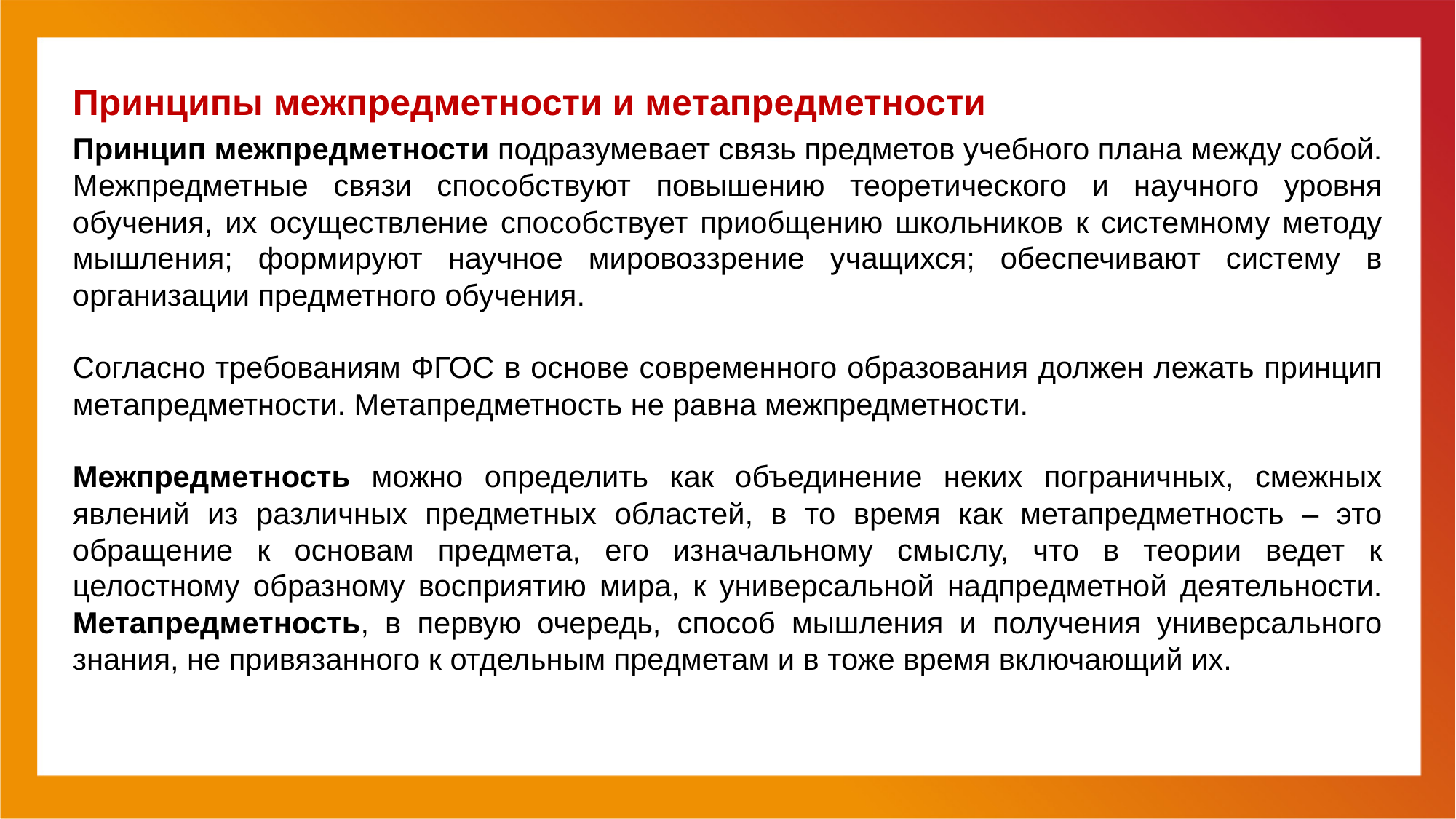

# Принципы межпредметности и метапредметности
Принцип межпредметности подразумевает связь предметов учебного плана между собой. Межпредметные связи способствуют повышению теоретического и научного уровня обучения, их осуществление способствует приобщению школьников к системному методу мышления; формируют научное мировоззрение учащихся; обеспечивают систему в организации предметного обучения.

Cогласно требованиям ФГОС в основе современного образования должен лежать принцип метапредметности. Метапредметность не равна межпредметности.

Межпредметность можно определить как объединение неких пограничных, смежных явлений из различных предметных областей, в то время как метапредметность – это обращение к основам предмета, его изначальному смыслу, что в теории ведет к целостному образному восприятию мира, к универсальной надпредметной деятельности. Метапредметность, в первую очередь, способ мышления и получения универсального знания, не привязанного к отдельным предметам и в тоже время включающий их.